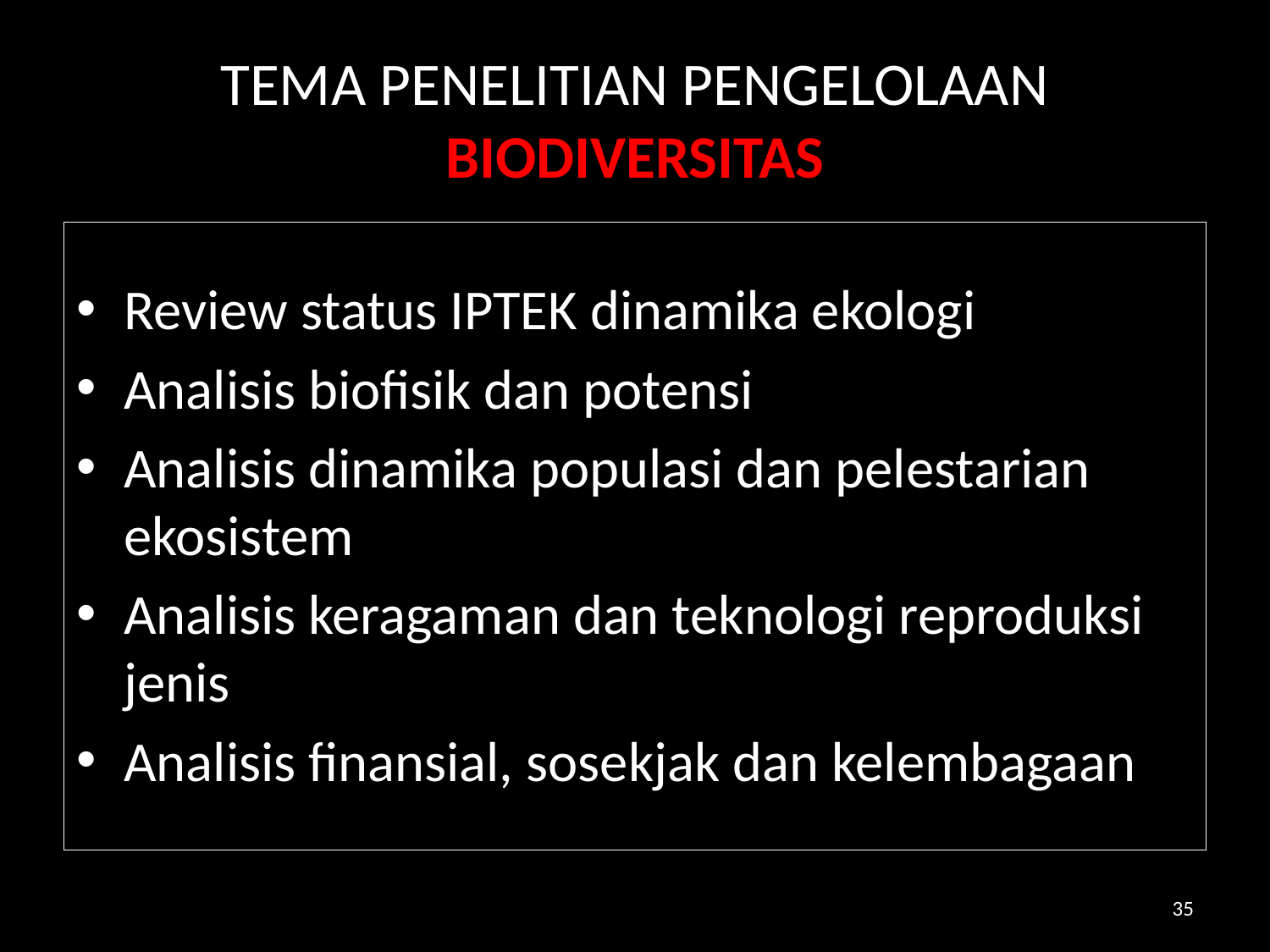

# TEMA PENELITIAN PENGELOLAAN BIODIVERSITAS

Review status IPTEK dinamika ekologi
Analisis biofisik dan potensi
Analisis dinamika populasi dan pelestarian ekosistem
Analisis keragaman dan teknologi reproduksi jenis
Analisis finansial, sosekjak dan kelembagaan
35